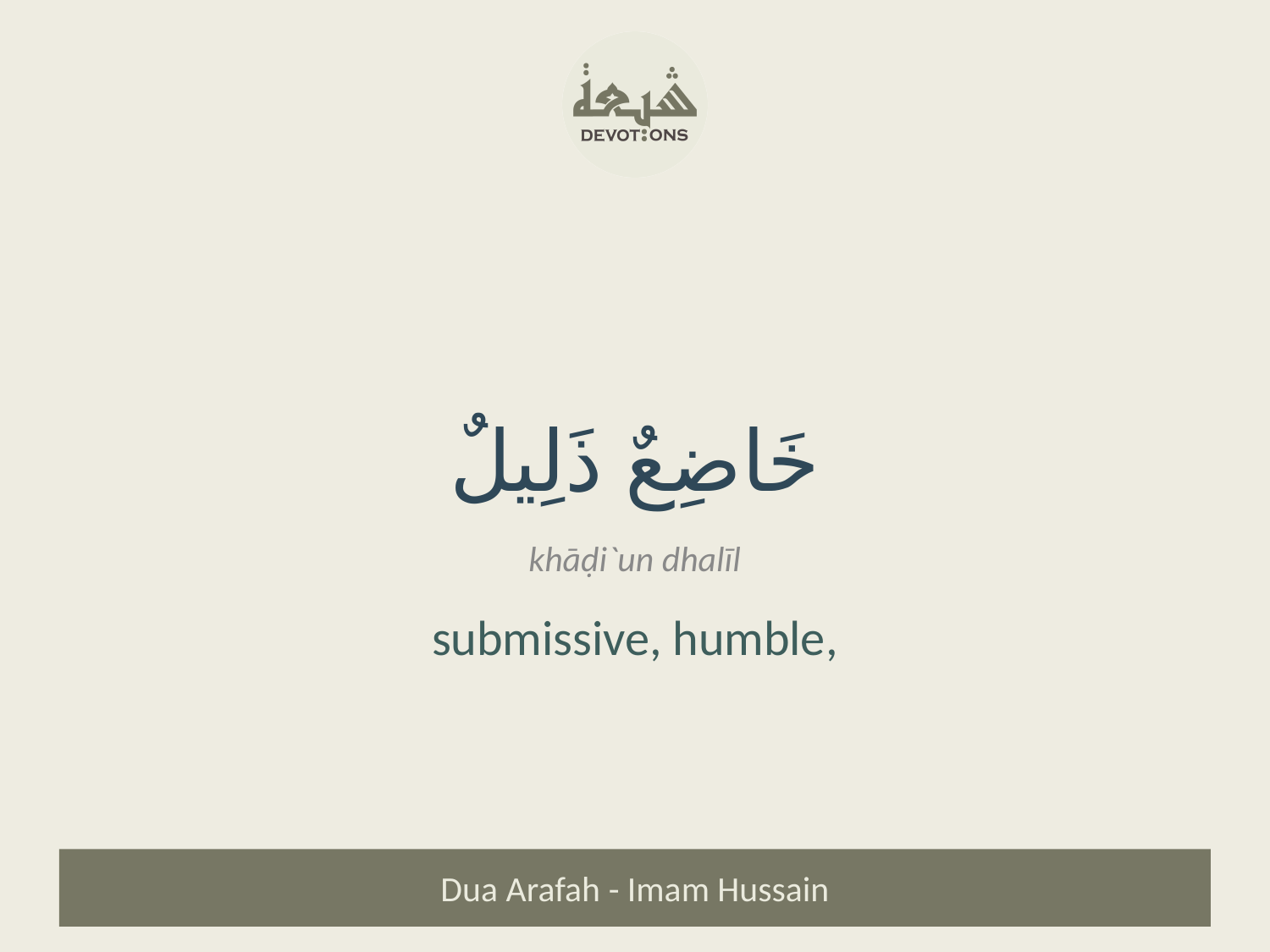

خَاضِعٌ ذَلِيلٌ
khāḍi`un dhalīl
submissive, humble,
Dua Arafah - Imam Hussain